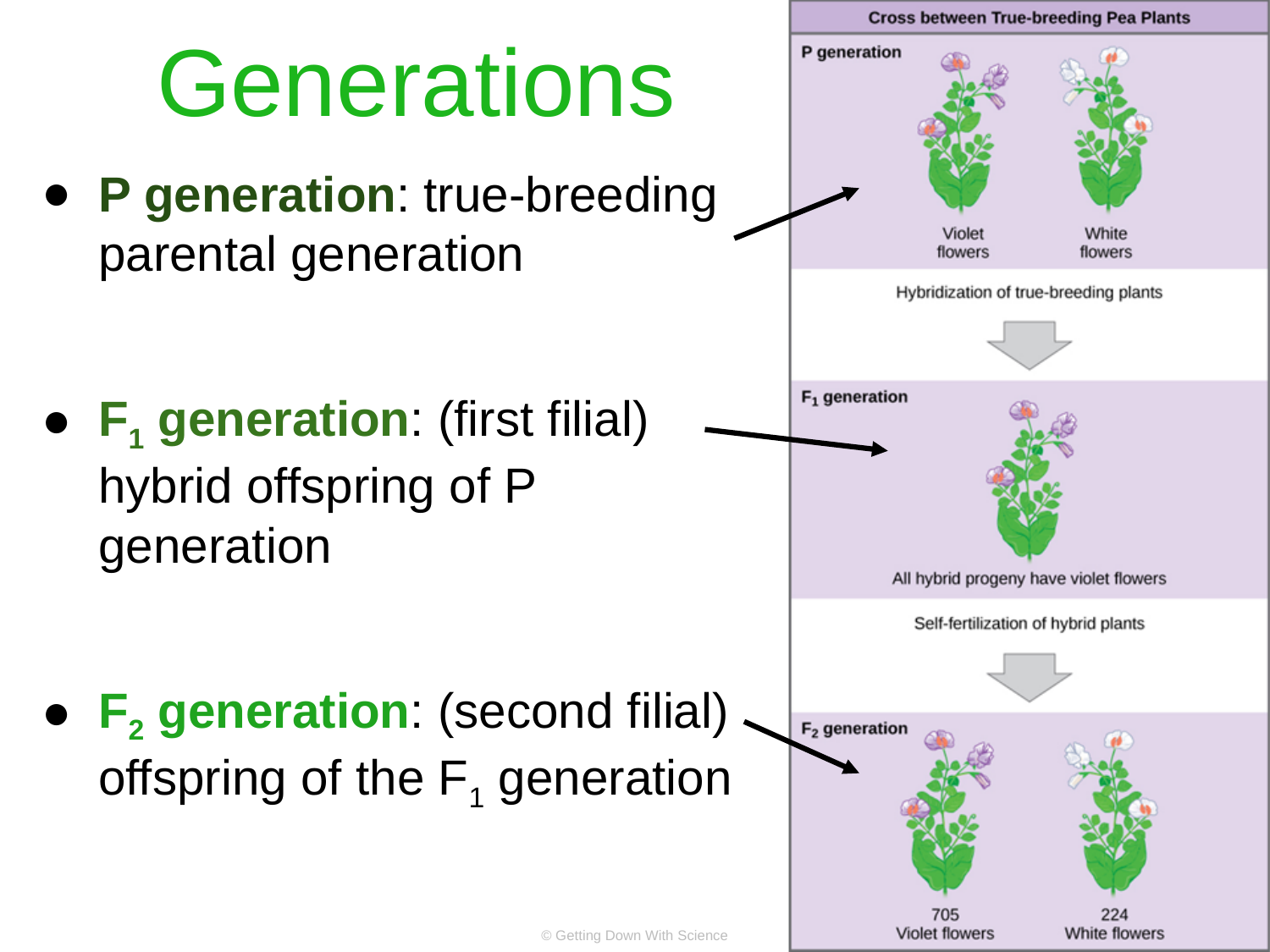

# Generations
P generation: true-breeding parental generation
F1 generation: (first filial) hybrid offspring of P generation
F2 generation: (second filial) offspring of the F1 generation